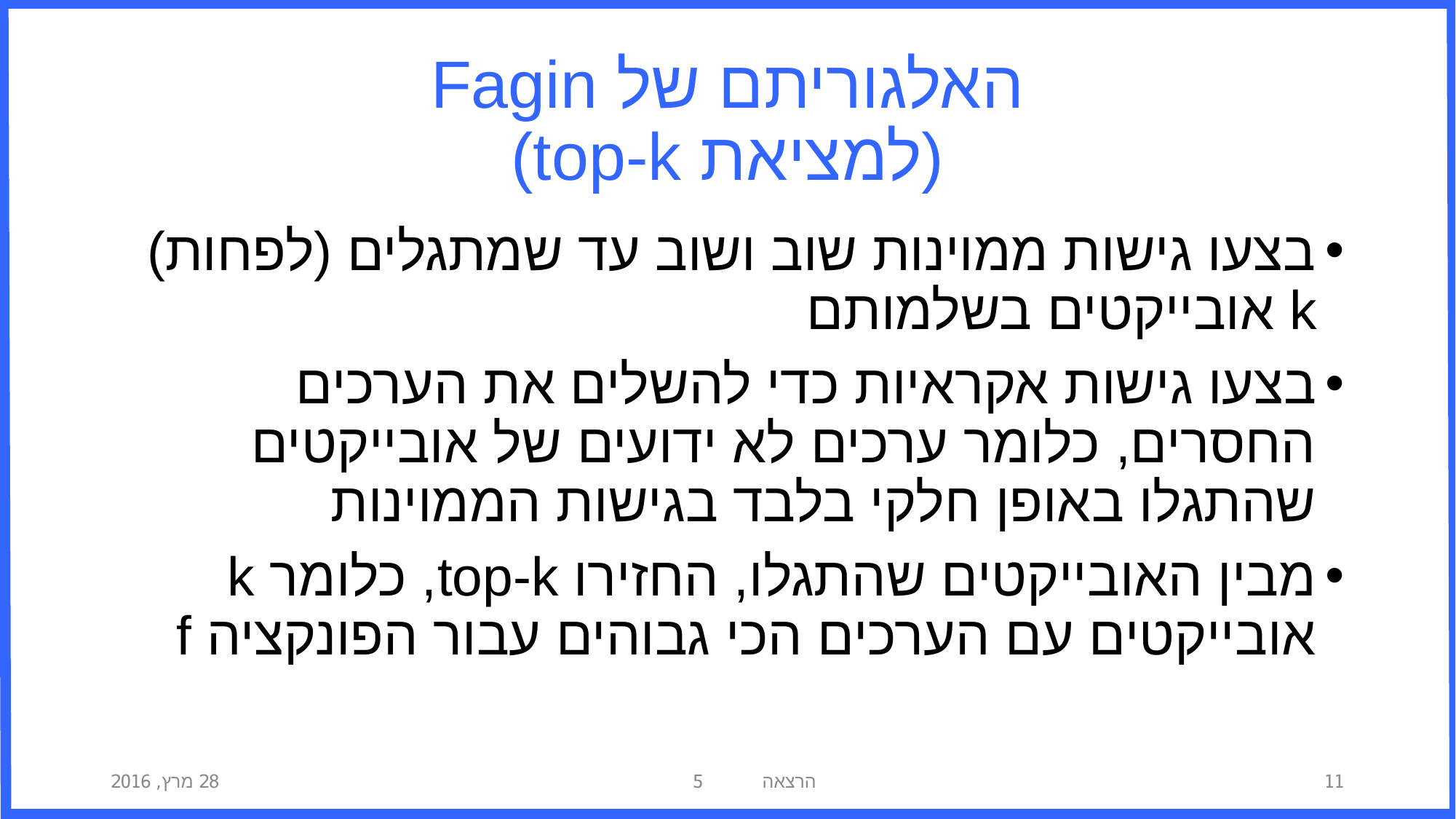

# האלגוריתם של Fagin (למציאת top-k)
בצעו גישות ממוינות שוב ושוב עד שמתגלים (לפחות) k אובייקטים בשלמותם
בצעו גישות אקראיות כדי להשלים את הערכים החסרים, כלומר ערכים לא ידועים של אובייקטים שהתגלו באופן חלקי בלבד בגישות הממוינות
מבין האובייקטים שהתגלו, החזירו top-k, כלומר k אובייקטים עם הערכים הכי גבוהים עבור הפונקציה f
28 מרץ, 2016
הרצאה 5
11